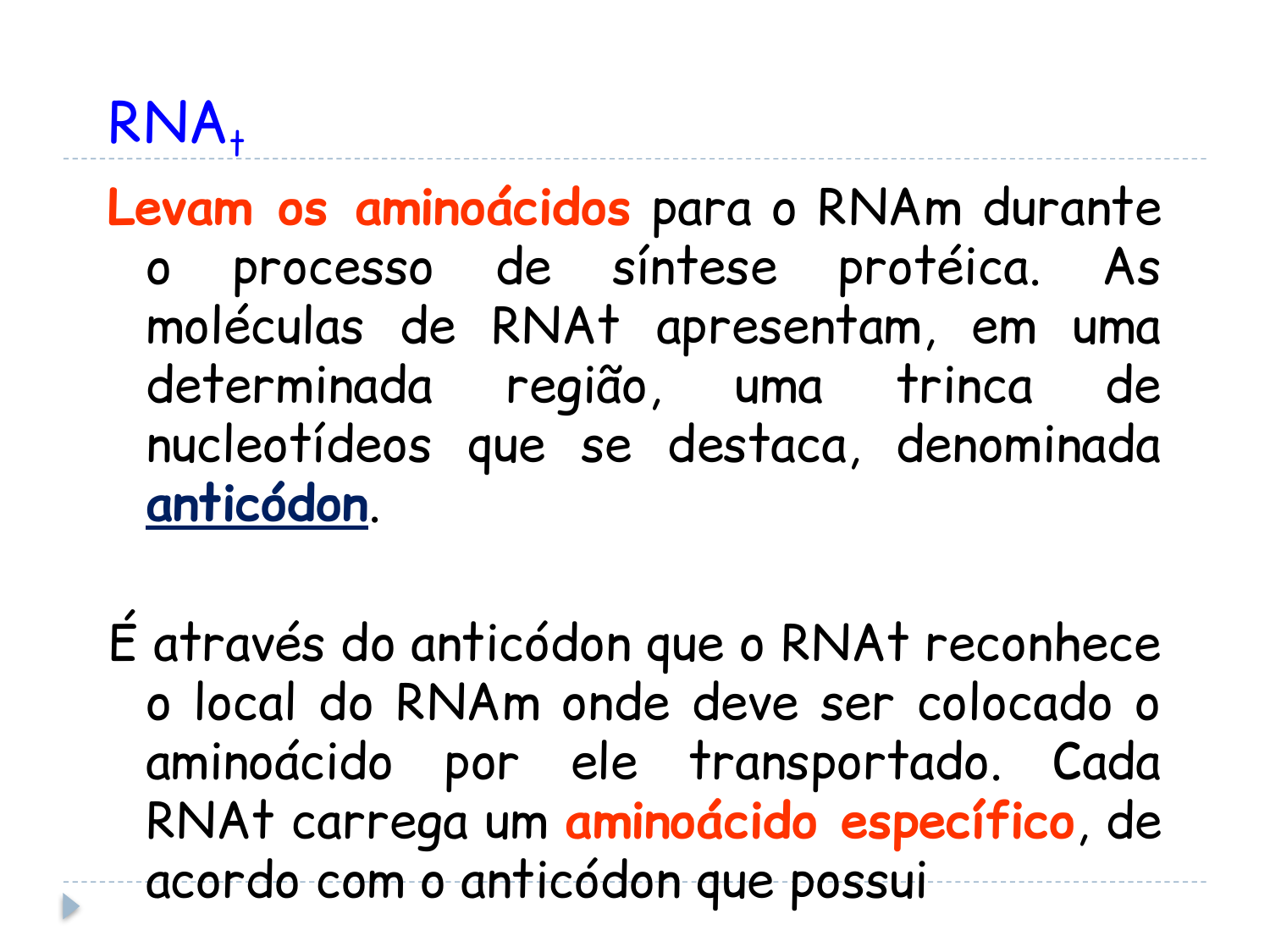

# RNAt
Levam os aminoácidos para o RNAm durante o processo de síntese protéica. As moléculas de RNAt apresentam, em uma determinada região, uma trinca de nucleotídeos que se destaca, denominada anticódon.

É através do anticódon que o RNAt reconhece o local do RNAm onde deve ser colocado o aminoácido por ele transportado. Cada RNAt carrega um aminoácido específico, de acordo com o anticódon que possui